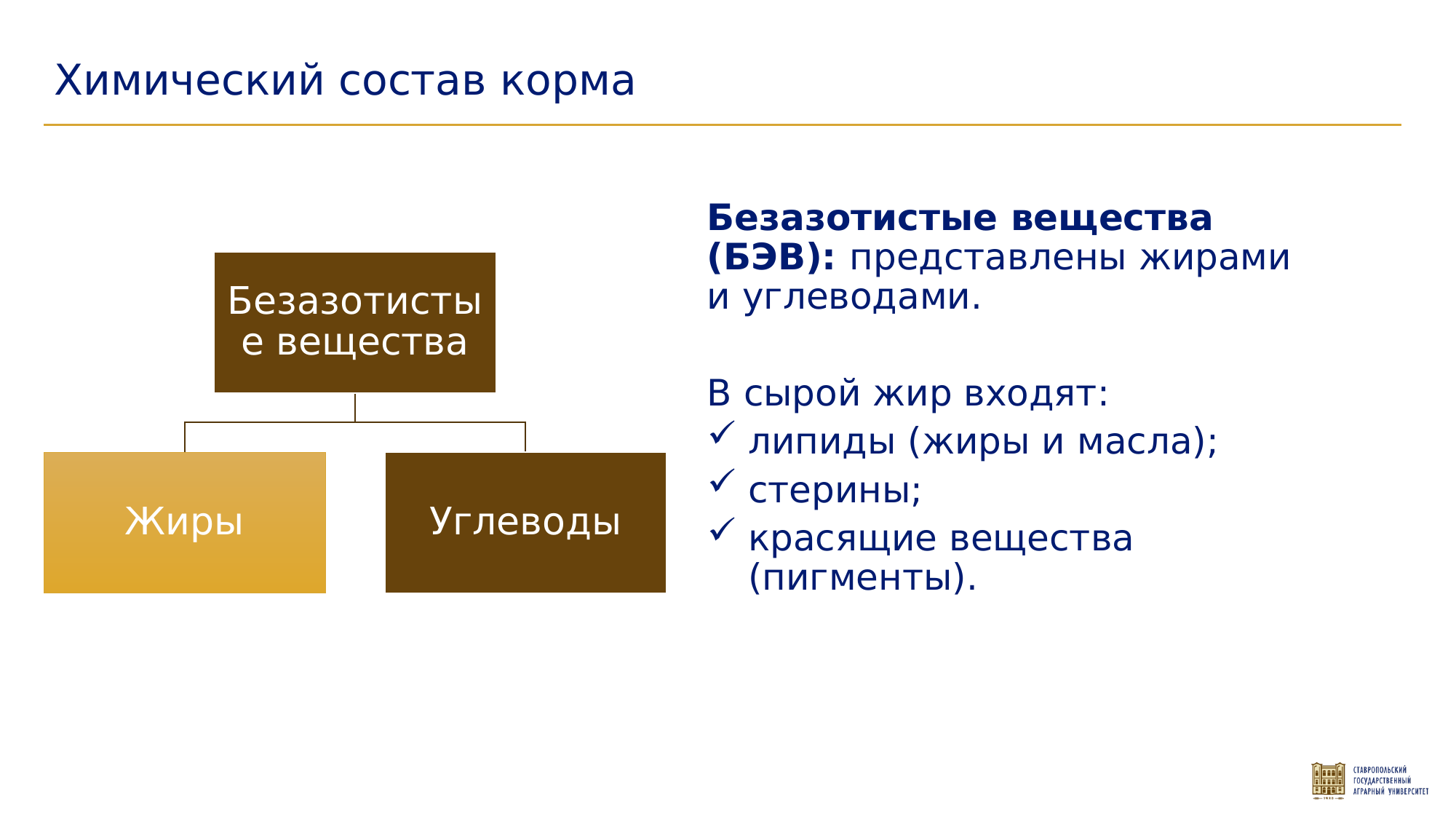

Химический состав корма
Безазотистые вещества
Жиры
Углеводы
Безазотистые вещества (БЭВ): представлены жирами и углеводами.

В сырой жир входят:
липиды (жиры и масла);
стерины;
красящие вещества (пигменты).